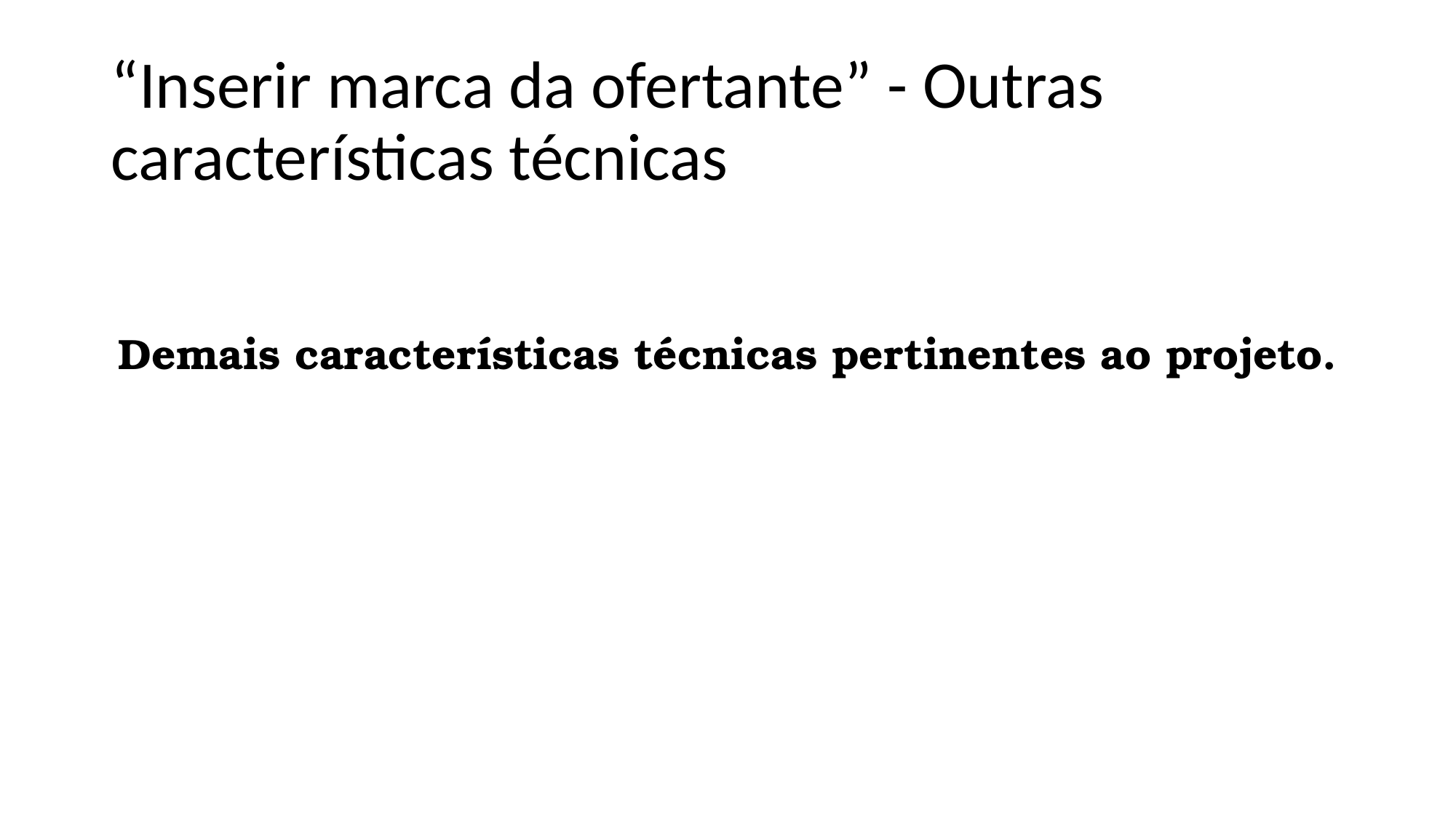

# “Inserir marca da ofertante” - Outras características técnicas
Demais características técnicas pertinentes ao projeto.